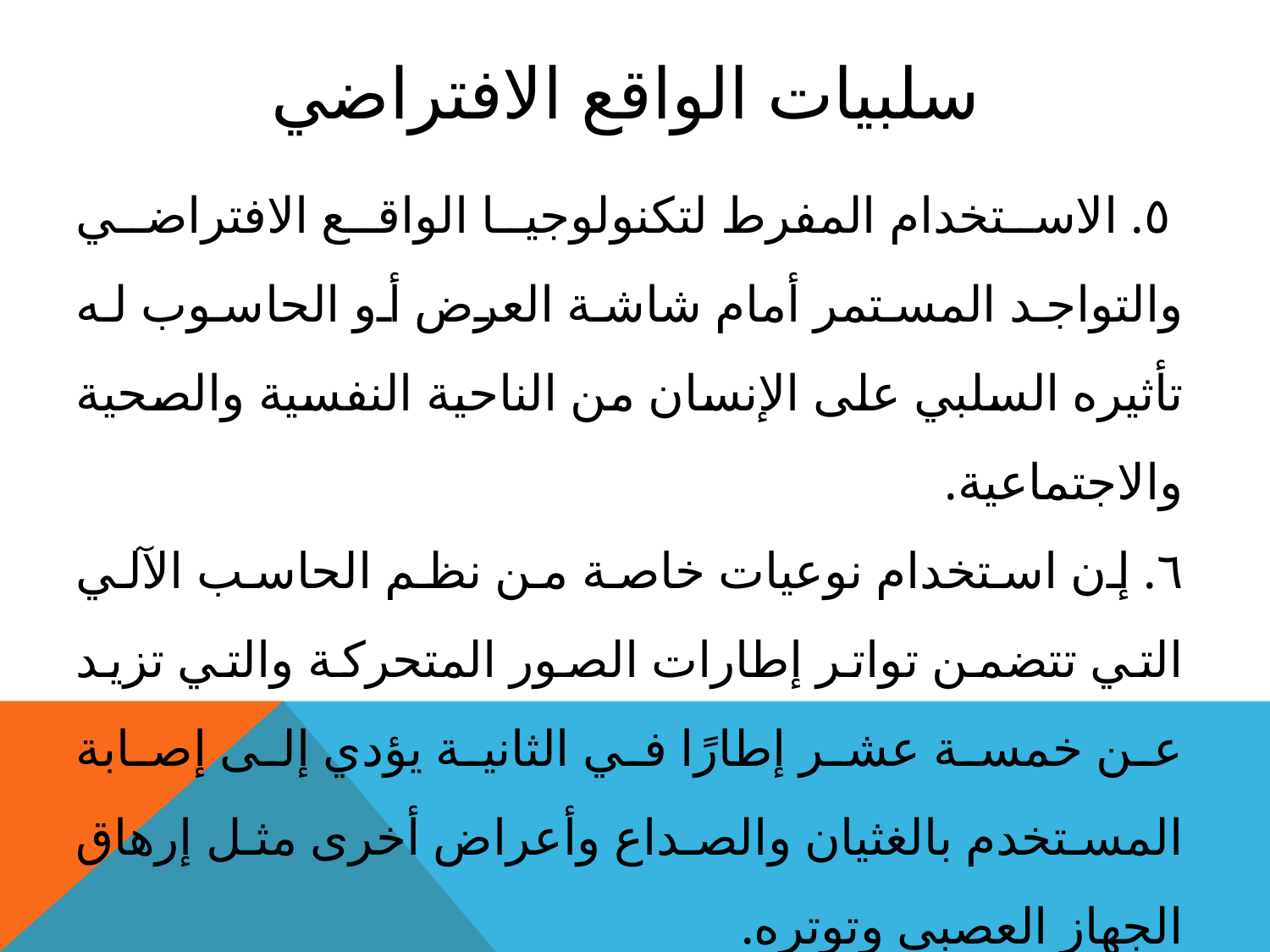

سلبيات الواقع الافتراضي
 ٥. الاستخدام المفرط لتكنولوجيا الواقع الافتراضي والتواجد المستمر أمام شاشة العرض أو الحاسوب له تأثيره السلبي على الإنسان من الناحية النفسية والصحية والاجتماعية.
٦. إن استخدام نوعيات خاصة من نظم الحاسب الآلي التي تتضمن تواتر إطارات الصور المتحركة والتي تزيد عن خمسة عشر إطارًا في الثانية يؤدي إلى إصابة المستخدم بالغثيان والصداع وأعراض أخرى مثل إرهاق الجهاز العصبي وتوتره.
٧. قد توجد بعض البرامج غير الأخلاقية في برامج الواقع الافتراضي مما يؤثر على المستخدم وأفكاره.